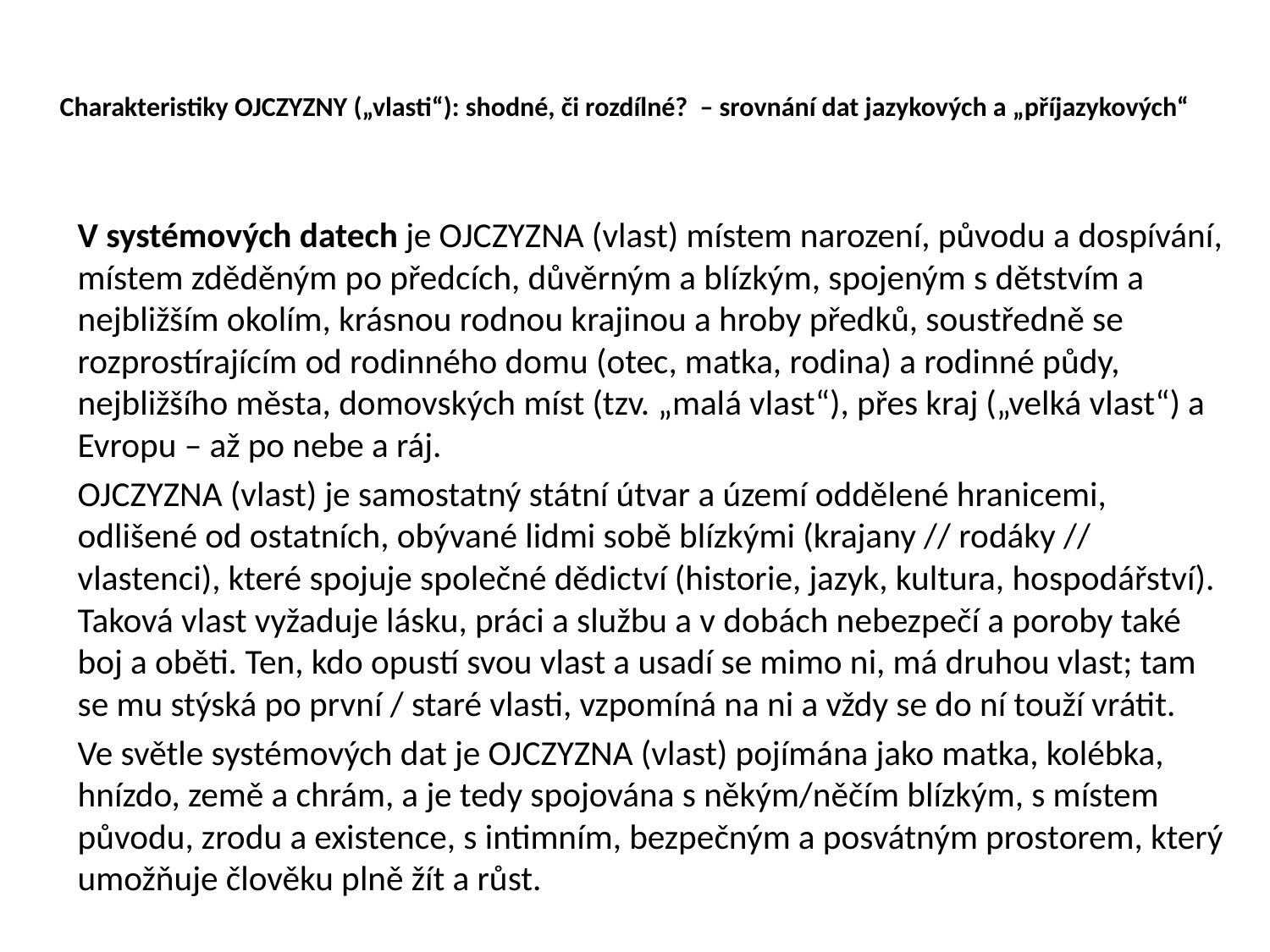

# Charakteristiky OJCZYZNY („vlasti“): shodné, či rozdílné?  – srovnání dat jazykových a „příjazykových“
V systémových datech je OJCZYZNA (vlast) místem narození, původu a dospívání,  místem zděděným po předcích, důvěrným a blízkým, spojeným s dětstvím a nejbližším okolím, krásnou rodnou krajinou a hroby předků, soustředně se rozprostírajícím od rodinného domu (otec, matka, rodina) a rodinné půdy, nejbližšího města, domovských míst (tzv. „malá vlast“), přes kraj („velká vlast“) a Evropu – až po nebe a ráj.
OJCZYZNA (vlast) je samostatný státní útvar a území oddělené hranicemi, odlišené od ostatních, obývané lidmi sobě blízkými (krajany // rodáky // vlastenci), které spojuje společné dědictví (historie, jazyk, kultura, hospodářství). Taková vlast vyžaduje lásku, práci a službu a v dobách nebezpečí a poroby také boj a oběti. Ten, kdo opustí svou vlast a usadí se mimo ni, má druhou vlast; tam se mu stýská po první / staré vlasti, vzpomíná na ni a vždy se do ní touží vrátit.
Ve světle systémových dat je OJCZYZNA (vlast) pojímána jako matka, kolébka, hnízdo, země a chrám, a je tedy spojována s někým/něčím blízkým, s místem původu, zrodu a existence, s intimním, bezpečným a posvátným prostorem, který umožňuje člověku plně žít a růst.